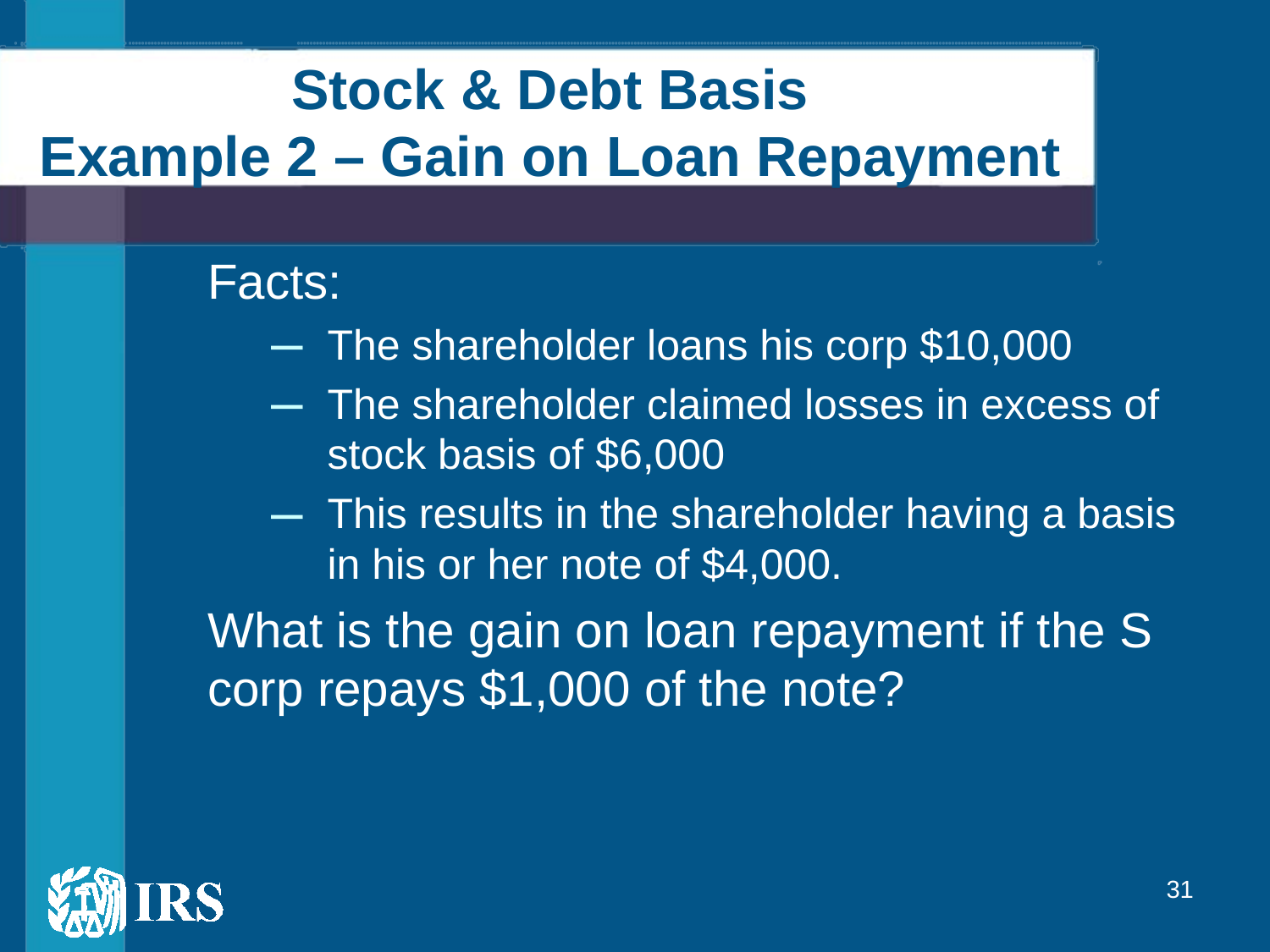

# Stock & Debt Basis Example 2 – Gain on Loan Repayment
Facts:
The shareholder loans his corp $10,000
The shareholder claimed losses in excess of stock basis of $6,000
This results in the shareholder having a basis in his or her note of $4,000.
What is the gain on loan repayment if the S corp repays $1,000 of the note?

31